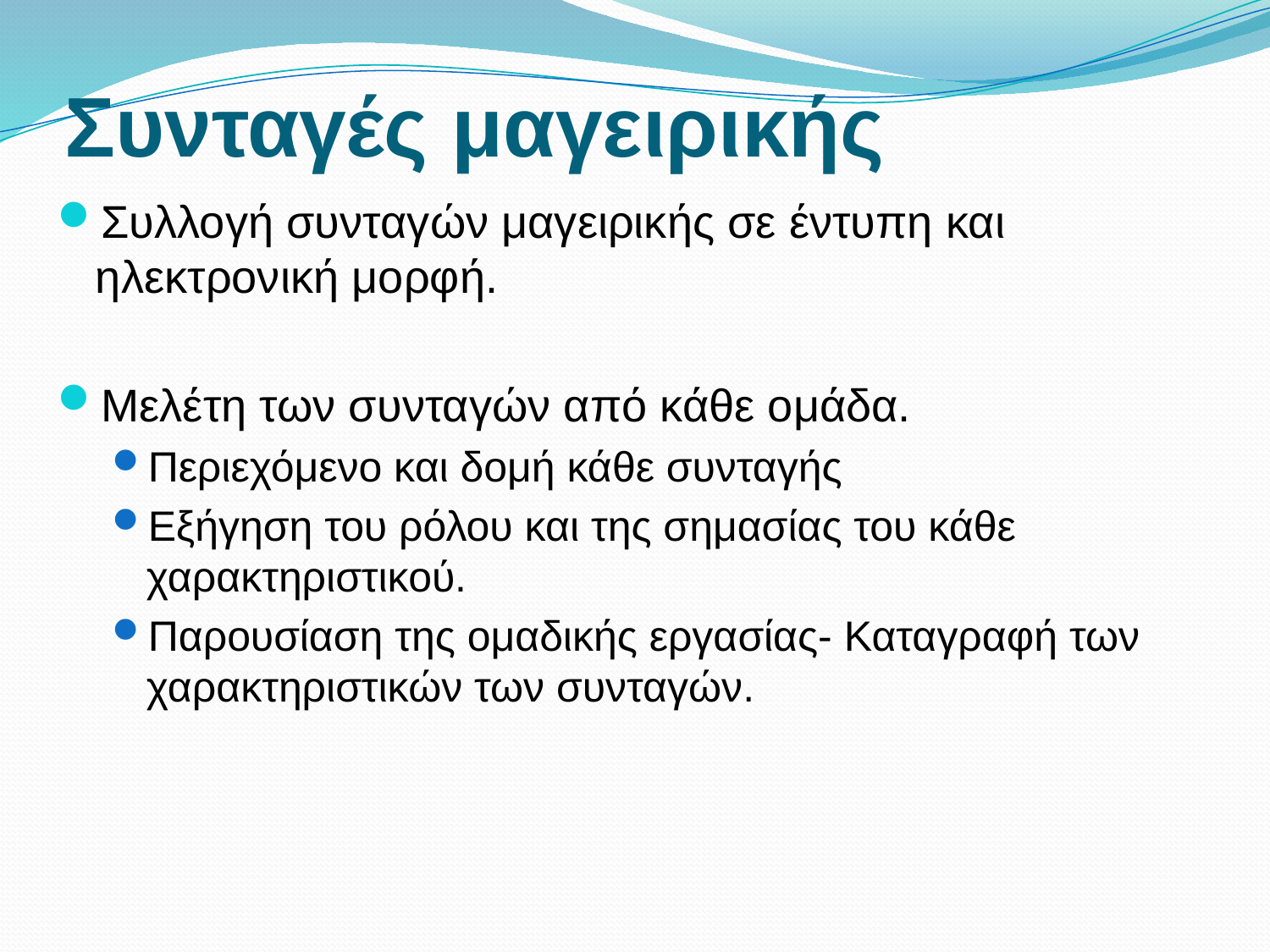

# Συνταγές μαγειρικής
Συλλογή συνταγών μαγειρικής σε έντυπη και ηλεκτρονική μορφή.

Μελέτη των συνταγών από κάθε ομάδα.
Περιεχόμενο και δομή κάθε συνταγής
Εξήγηση του ρόλου και της σημασίας του κάθε χαρακτηριστικού.
Παρουσίαση της ομαδικής εργασίας- Καταγραφή των χαρακτηριστικών των συνταγών.